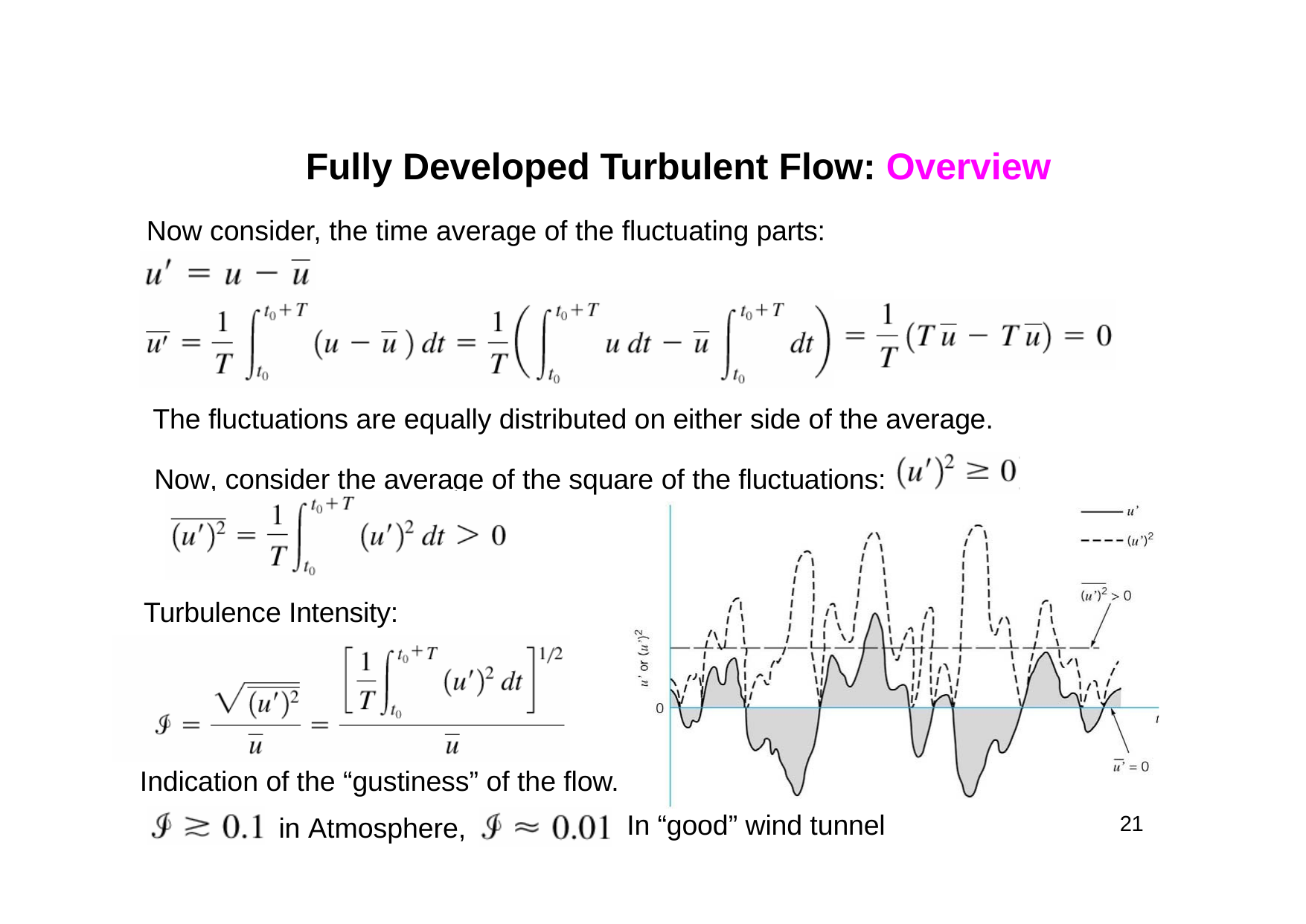

# Fully Developed Turbulent Flow: Overview
Now consider, the time average of the fluctuating parts:

The fluctuations are equally distributed on either side of the average. Now, consider the average of the square of the fluctuations:

Turbulence Intensity:

Indication of the “gustiness” of the flow. in Atmosphere,

In “good” wind tunnel
21